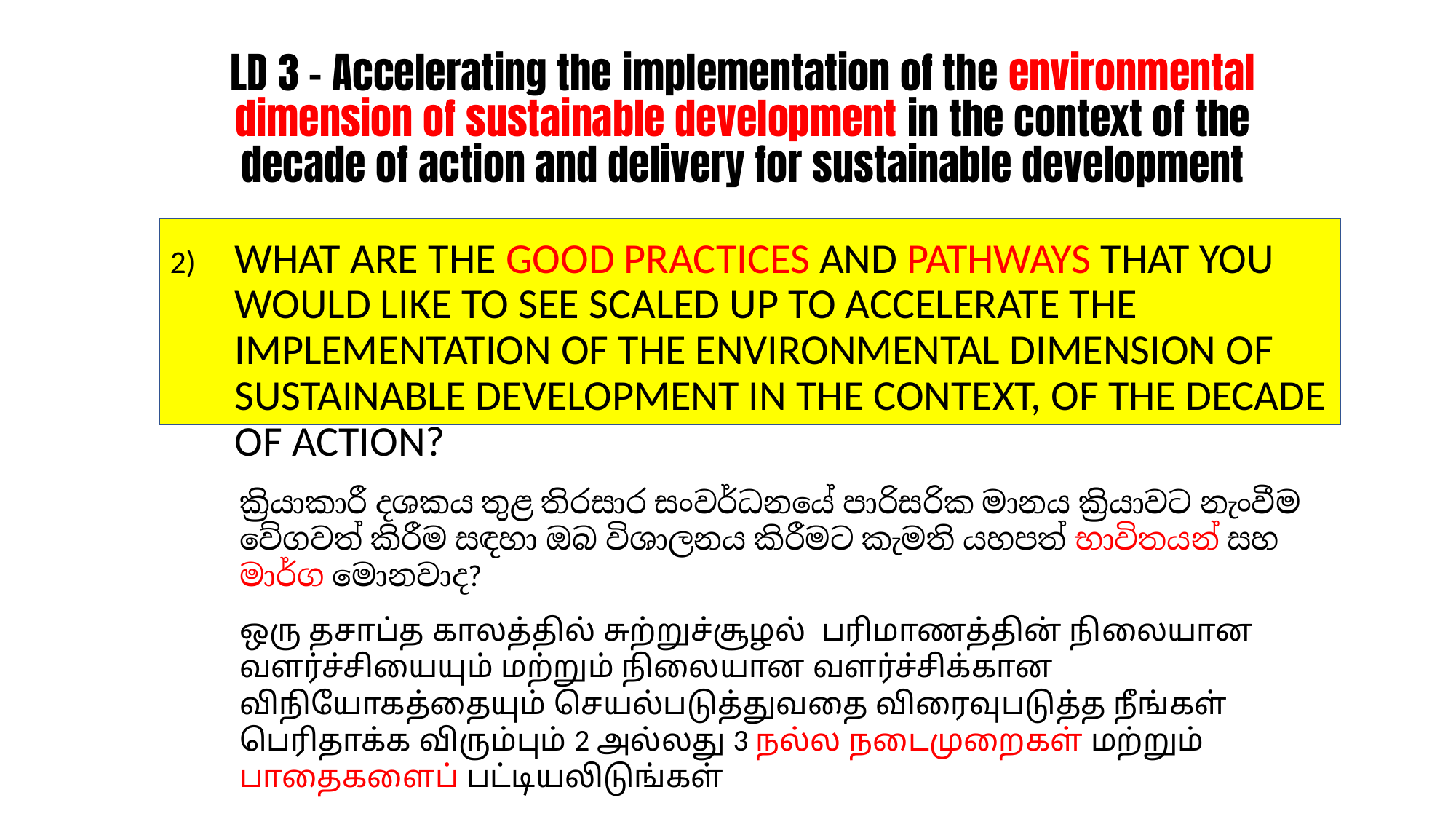

# LD 3 - Accelerating the implementation of the environmental dimension of sustainable development in the context of the decade of action and delivery for sustainable development

What are the good practices and pathways that you would like to see scaled up to accelerate the implementation of the environmental dimension of Sustainable Development in the context, of the Decade of Action?
ක්‍රියාකාරී දශකය තුළ තිරසාර සංවර්ධනයේ පාරිසරික මානය ක්‍රියාවට නැංවීම වේගවත් කිරීම සඳහා ඔබ විශාලනය කිරීමට කැමති යහපත් භාවිතයන් සහ මාර්ග මොනවාද?
ஒரு தசாப்த காலத்தில் சுற்றுச்சூழல்  பரிமாணத்தின் நிலையான வளர்ச்சியையும் மற்றும் நிலையான வளர்ச்சிக்கான விநியோகத்தையும் செயல்படுத்துவதை விரைவுபடுத்த நீங்கள் பெரிதாக்க விரும்பும் 2 அல்லது 3 நல்ல நடைமுறைகள் மற்றும் பாதைகளைப் பட்டியலிடுங்கள்